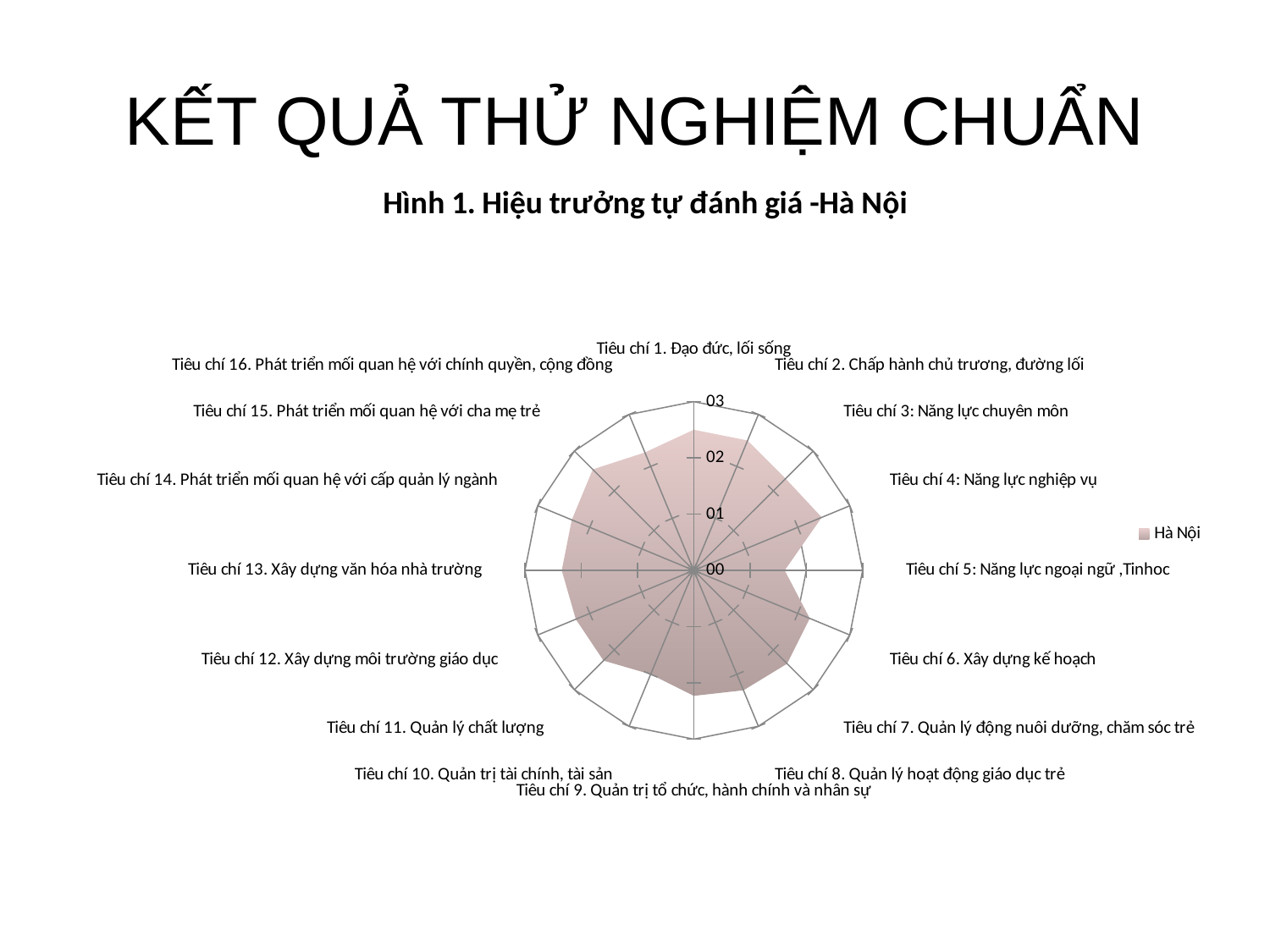

# KẾT QUẢ THỬ NGHIỆM CHUẨN

[unsupported chart]